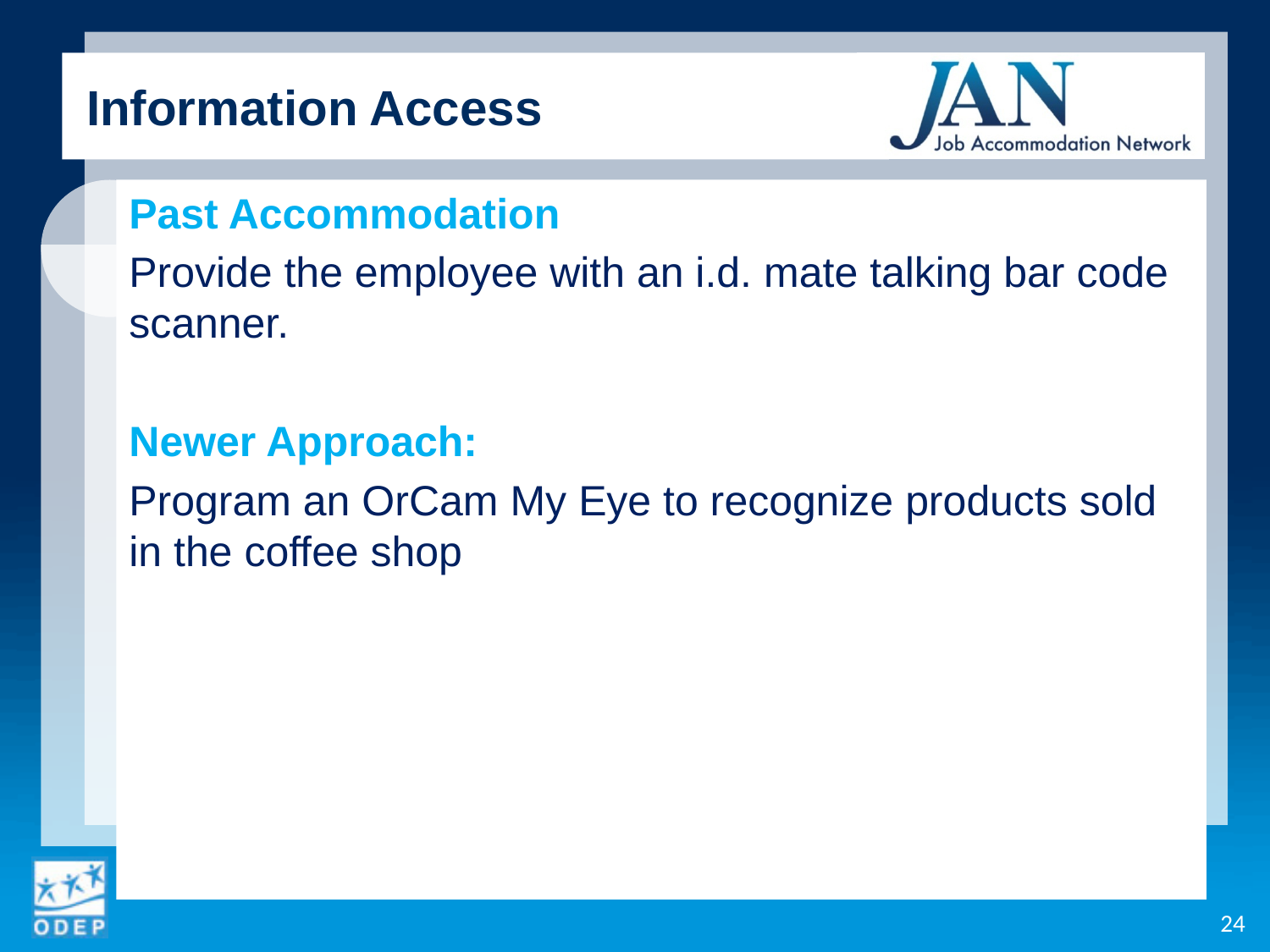

Information Access

Past Accommodation
Provide the employee with an i.d. mate talking bar code scanner.

Newer Approach:
Program an OrCam My Eye to recognize products sold in the coffee shop
24